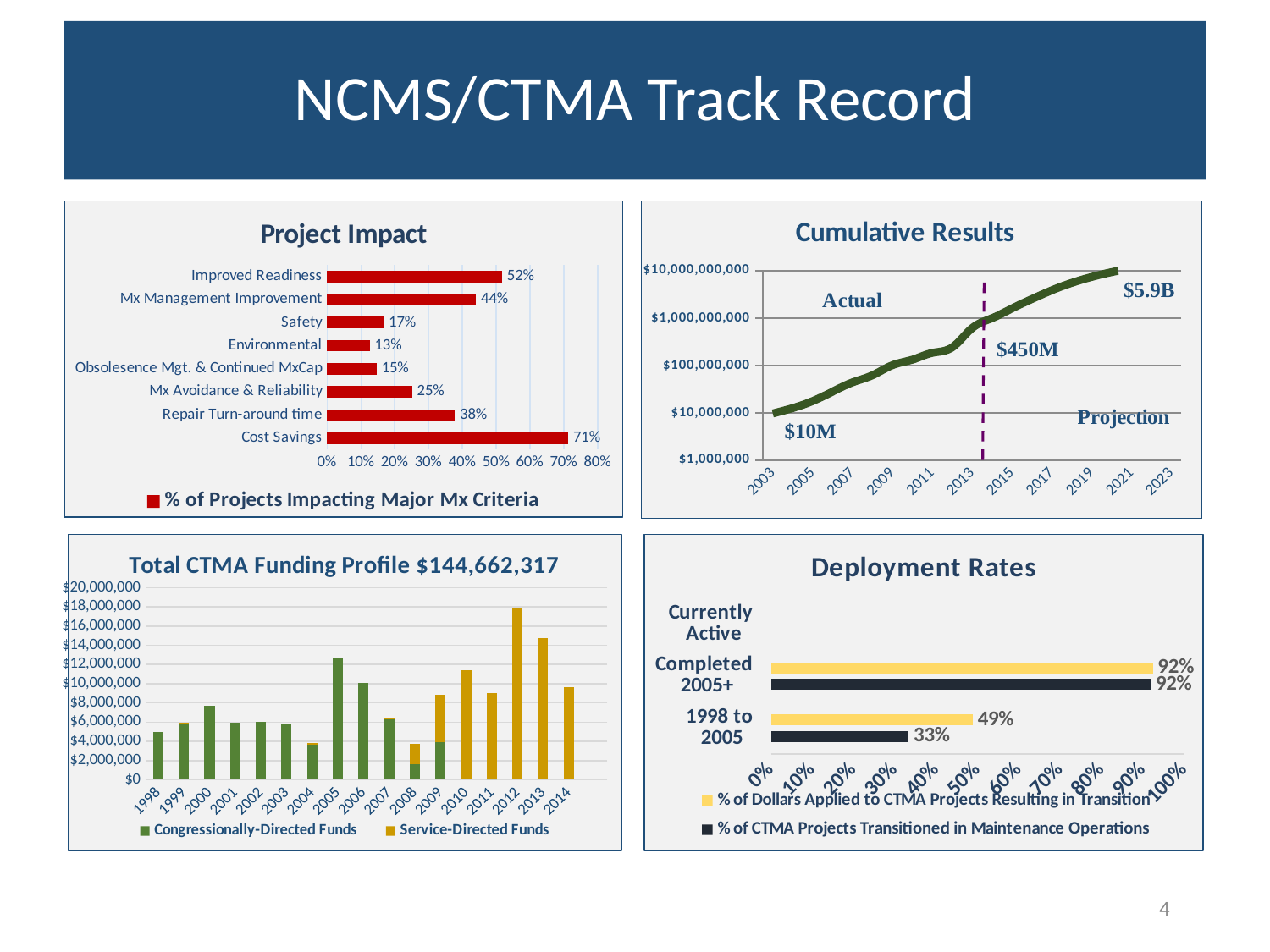

# NCMS/CTMA Track Record

### Chart: Project Impact

| Category | % of Projects Impacting Major Mx Criteria |
|---|---|
| Cost Savings | 0.7132867132867133 |
| Repair Turn-around time | 0.3776223776223776 |
| Mx Avoidance & Reliability | 0.2517482517482518 |
| Obsolesence Mgt. & Continued MxCap | 0.14685314685314685 |
| Environmental | 0.1258741258741259 |
| Safety | 0.16783216783216784 |
| Mx Management Improvement | 0.4405594405594406 |
| Improved Readiness | 0.5174825174825175 |

### Chart: Cumulative Results

| Category |  |
|---|---|
| 2003 | 9760000.0 |
| 2004 | 12657500.0 |
| 2005 | 17805400.0 |
| 2006 | 28184800.0 |
| 2007 | 44128300.0 |
| 2008 | 62327800.0 |
| 2009 | 101581300.0 |
| 2010 | 132933400.0 |
| 2011 | 185125360.0 |
| 2012 | 241373320.0 |
| 2013 | 614319430.0 |
| 2014 | 997988848.0 |
| 2015 | 1601664698.0 |
| 2016 | 2527809728.0 |
| 2017 | 3870454938.0000005 |
| 2018 | 5554410248.0 |
| 2019 | 7407701068.0 |
| 2020 | 9355314743.0 |
| 2021 | 11317296293.0 |
| 2022 | 13277916353.0 |
| 2023 | 15229051873.0 |

### Chart: Total CTMA Funding Profile $144,662,317

| Category | Congressionally-Directed Funds | Service-Directed Funds |
|---|---|---|
| 1998 | 5000000.0 | None |
| 1999 | 5936000.0 | 22000.0 |
| 2000 | 7714000.0 | None |
| 2001 | 5962000.0 | None |
| 2002 | 6000000.0 | None |
| 2003 | 5750000.0 | None |
| 2004 | 3650000.0 | 150000.0 |
| 2005 | 12665000.0 | None |
| 2006 | 10090000.0 | None |
| 2007 | 6270000.0 | 100000.0 |
| 2008 | 1599770.0 | 2177455.0 |
| 2009 | 3950000.0 | 4872941.0 |
| 2010 | 100000.0 | 11305867.0 |
| 2011 | 0.0 | 9000039.0 |
| 2012 | None | 17881318.0 |
| 2013 | None | 14763343.28 |
| 2014 | None | 9662584.0 |
|  | None | None |

[unsupported chart]

4